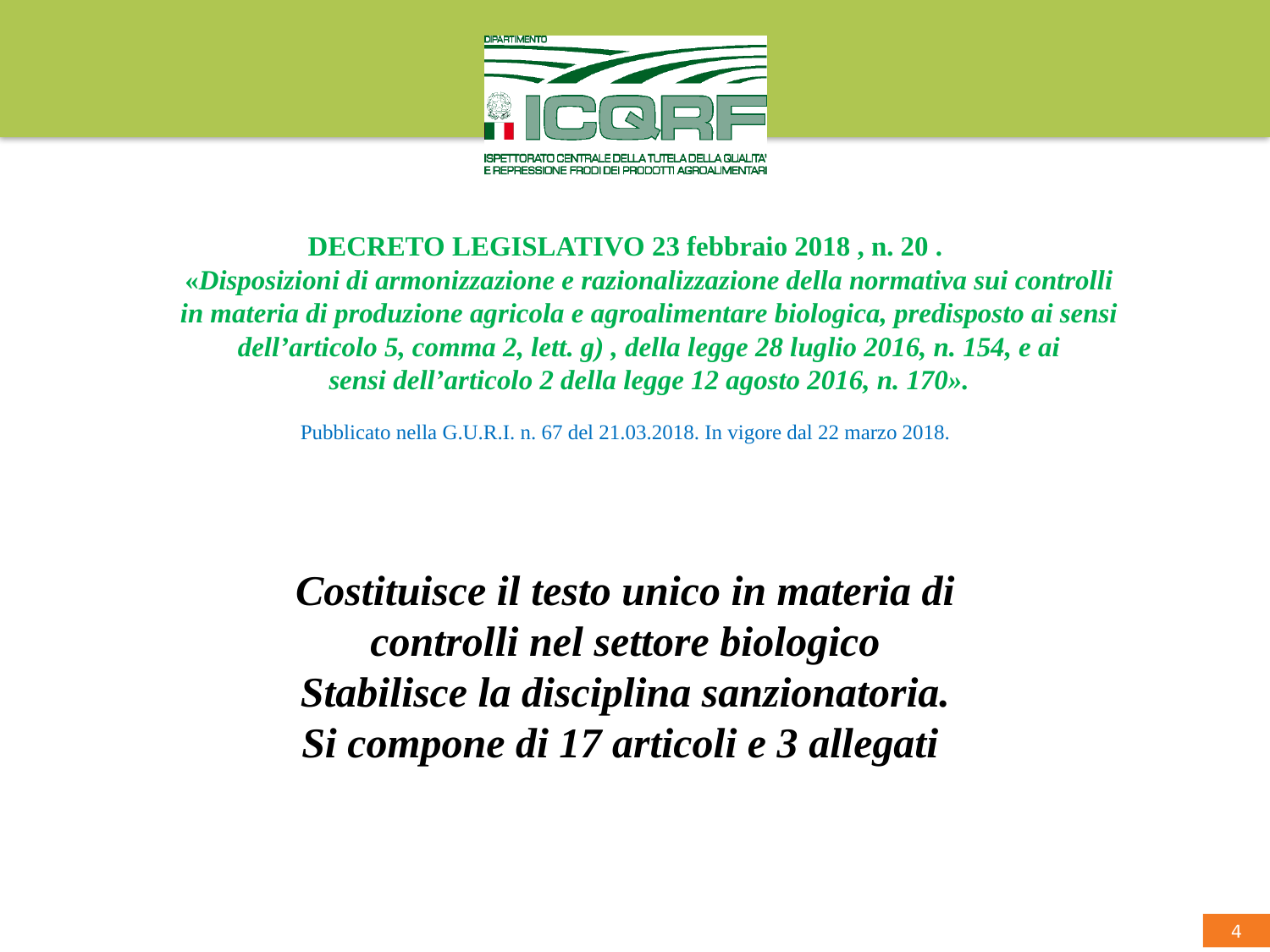

# DECRETO LEGISLATIVO 23 febbraio 2018 , n. 20 . «Disposizioni di armonizzazione e razionalizzazione della normativa sui controlli in materia di produzione agricola e agroalimentare biologica, predisposto ai sensi dell’articolo 5, comma 2, lett. g) , della legge 28 luglio 2016, n. 154, e ai sensi dell’articolo 2 della legge 12 agosto 2016, n. 170».
Pubblicato nella G.U.R.I. n. 67 del 21.03.2018. In vigore dal 22 marzo 2018.
Costituisce il testo unico in materia di controlli nel settore biologico
Stabilisce la disciplina sanzionatoria.
Si compone di 17 articoli e 3 allegati
4